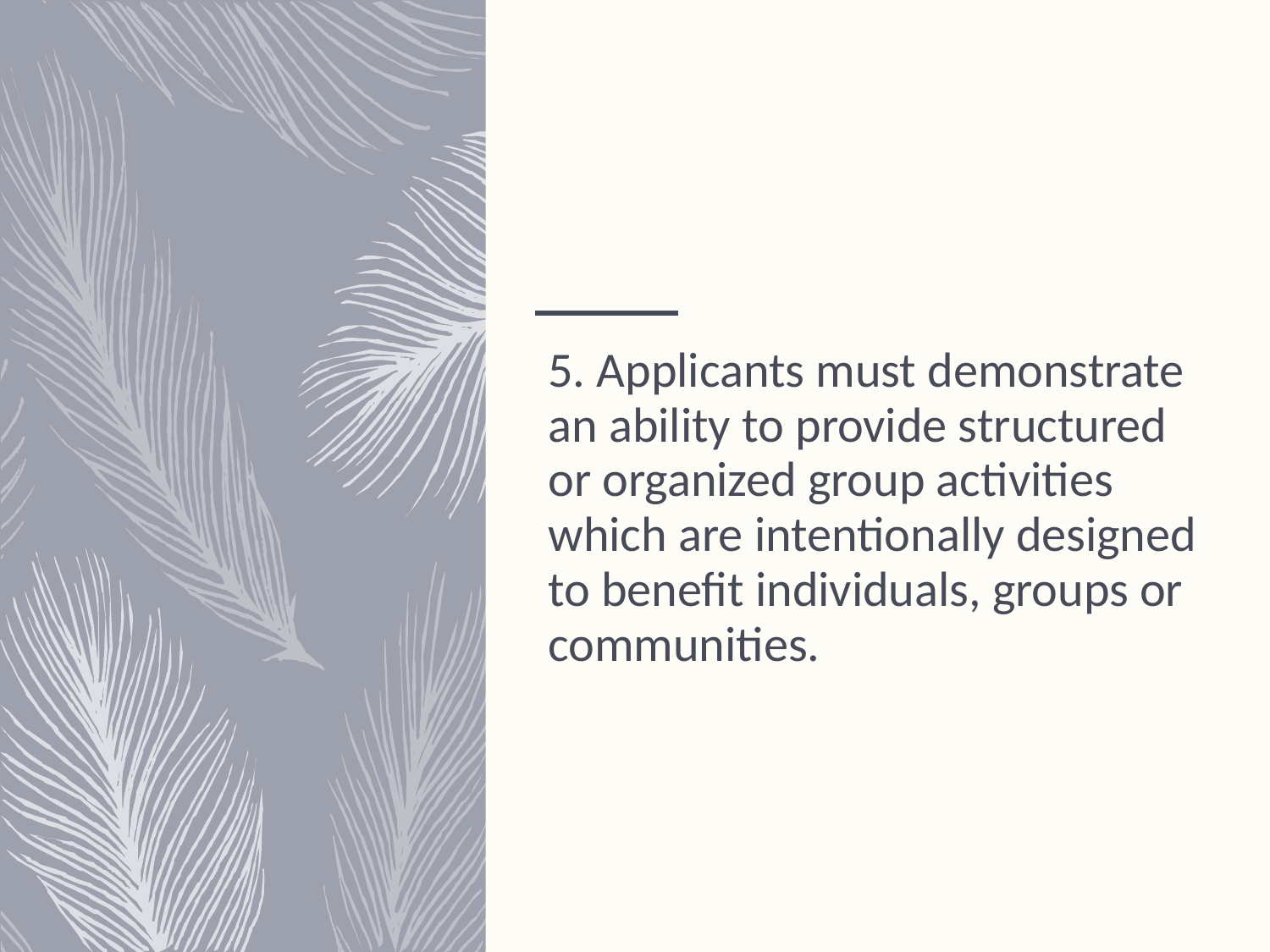

5. Applicants must demonstrate an ability to provide structured or organized group activities which are intentionally designed to benefit individuals, groups or communities.